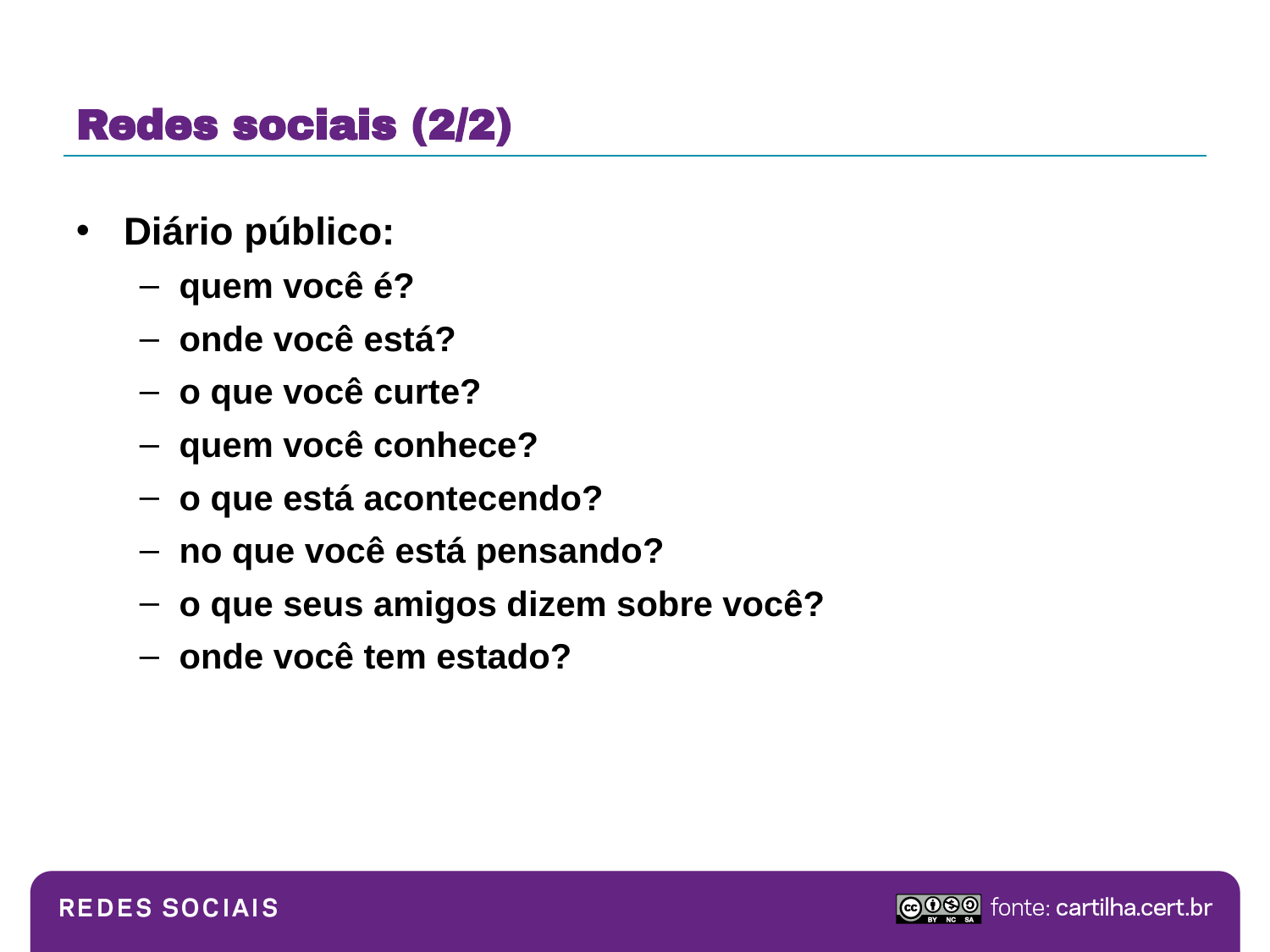

# Redes sociais (2/2)
Diário público:
quem você é?
onde você está?
o que você curte?
quem você conhece?
o que está acontecendo?
no que você está pensando?
o que seus amigos dizem sobre você?
onde você tem estado?